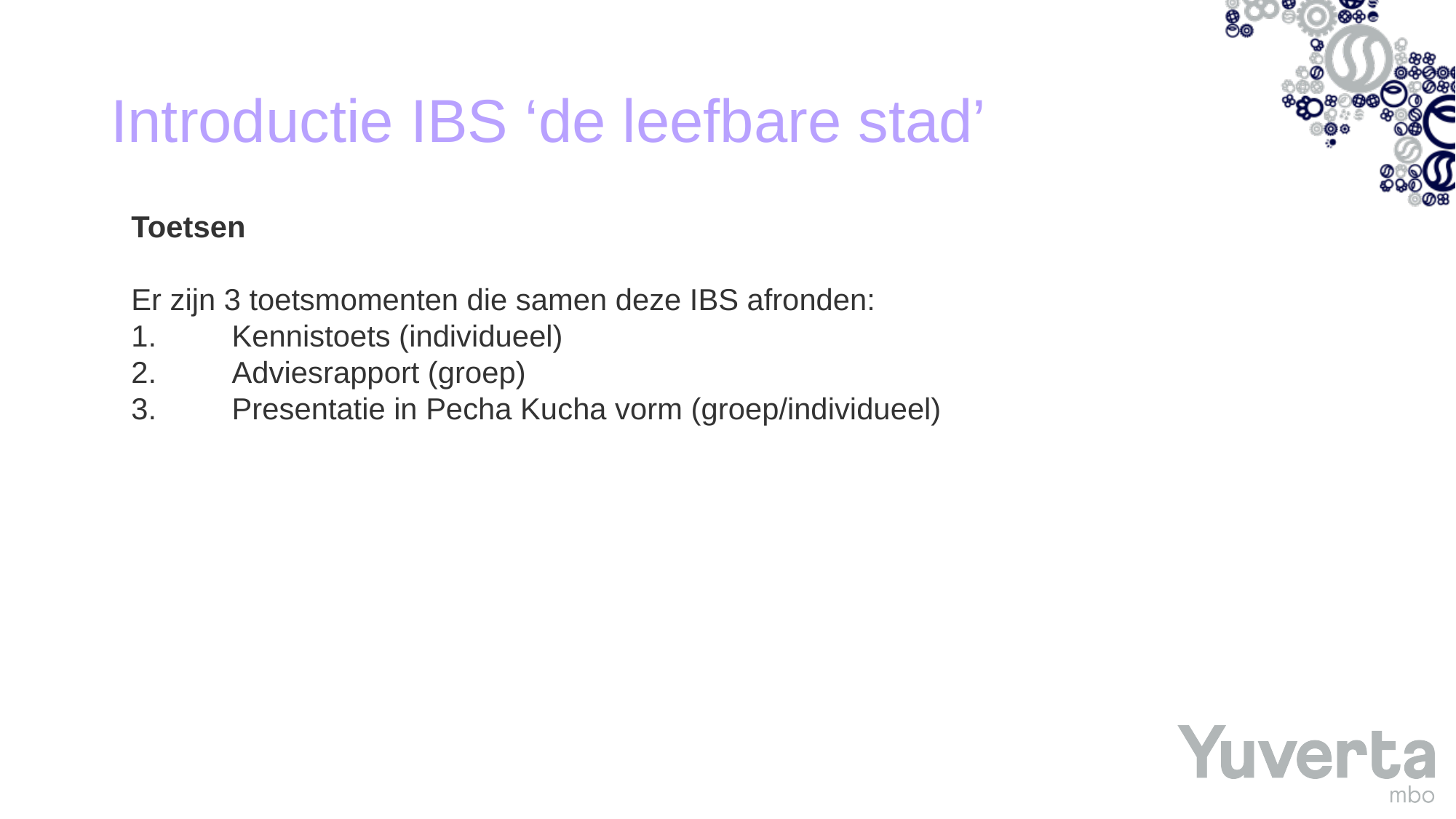

# Introductie IBS ‘de leefbare stad’
Toetsen

Er zijn 3 toetsmomenten die samen deze IBS afronden:
1.         Kennistoets (individueel)
2.         Adviesrapport (groep)
3.         Presentatie in Pecha Kucha vorm (groep/individueel)